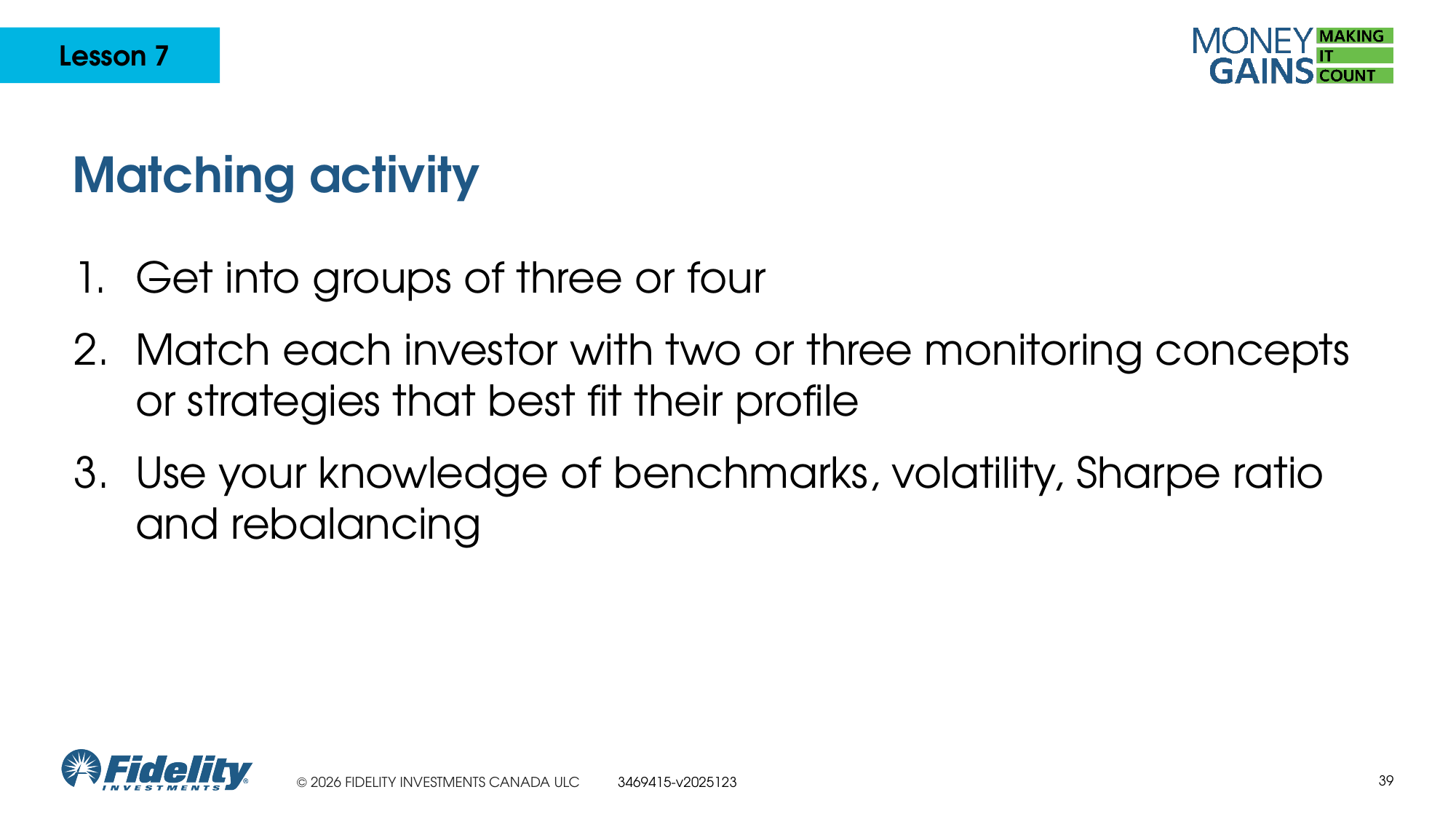

# Matching activity
Get into groups of three or four
Match each investor with two or three monitoring concepts or strategies that best fit their profile
Use your knowledge of benchmarks, volatility, Sharpe ratio and rebalancing
39